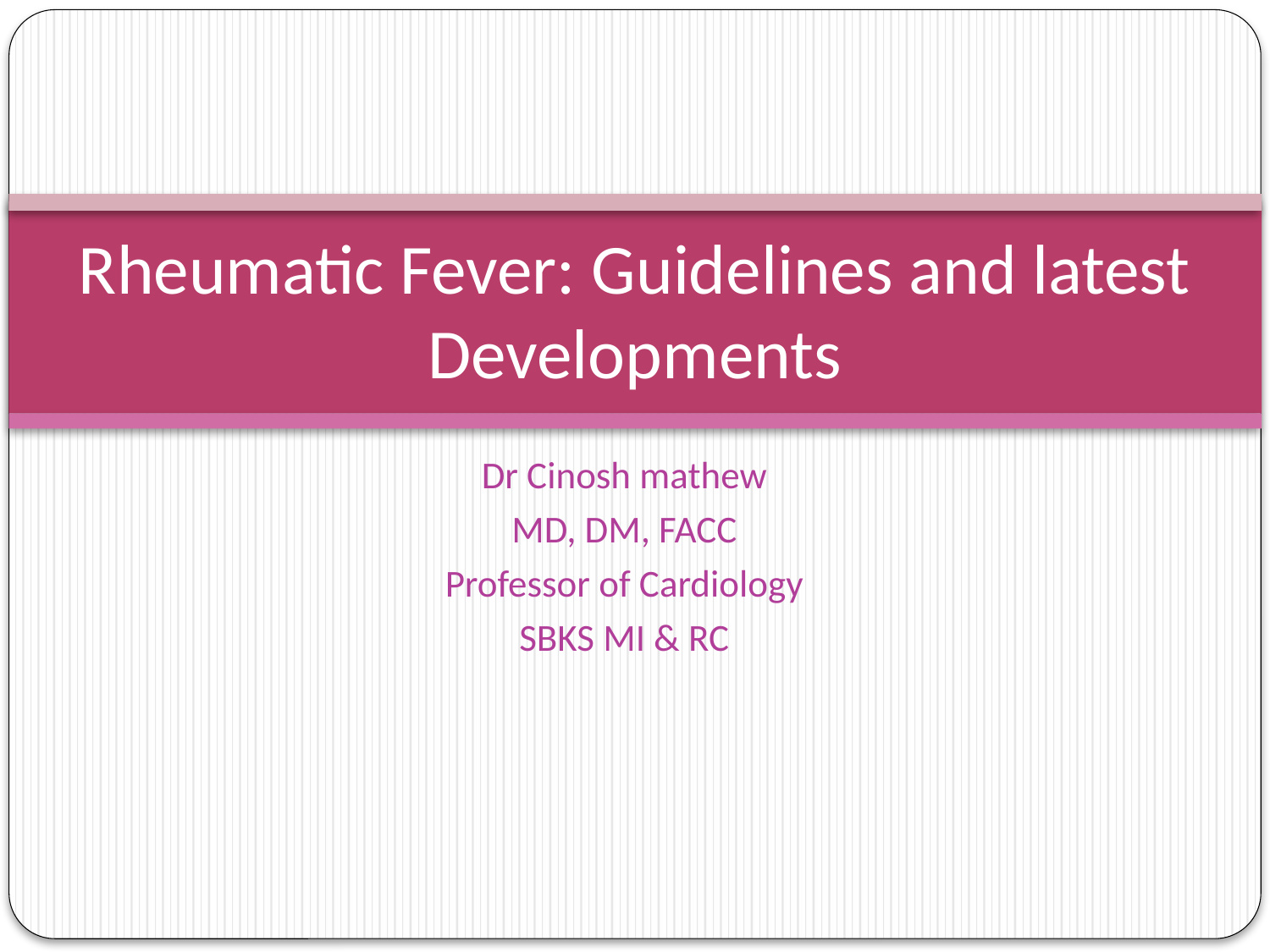

# Rheumatic Fever: Guidelines and latest Developments
Dr Cinosh mathew
MD, DM, FACC
Professor of Cardiology
SBKS MI & RC